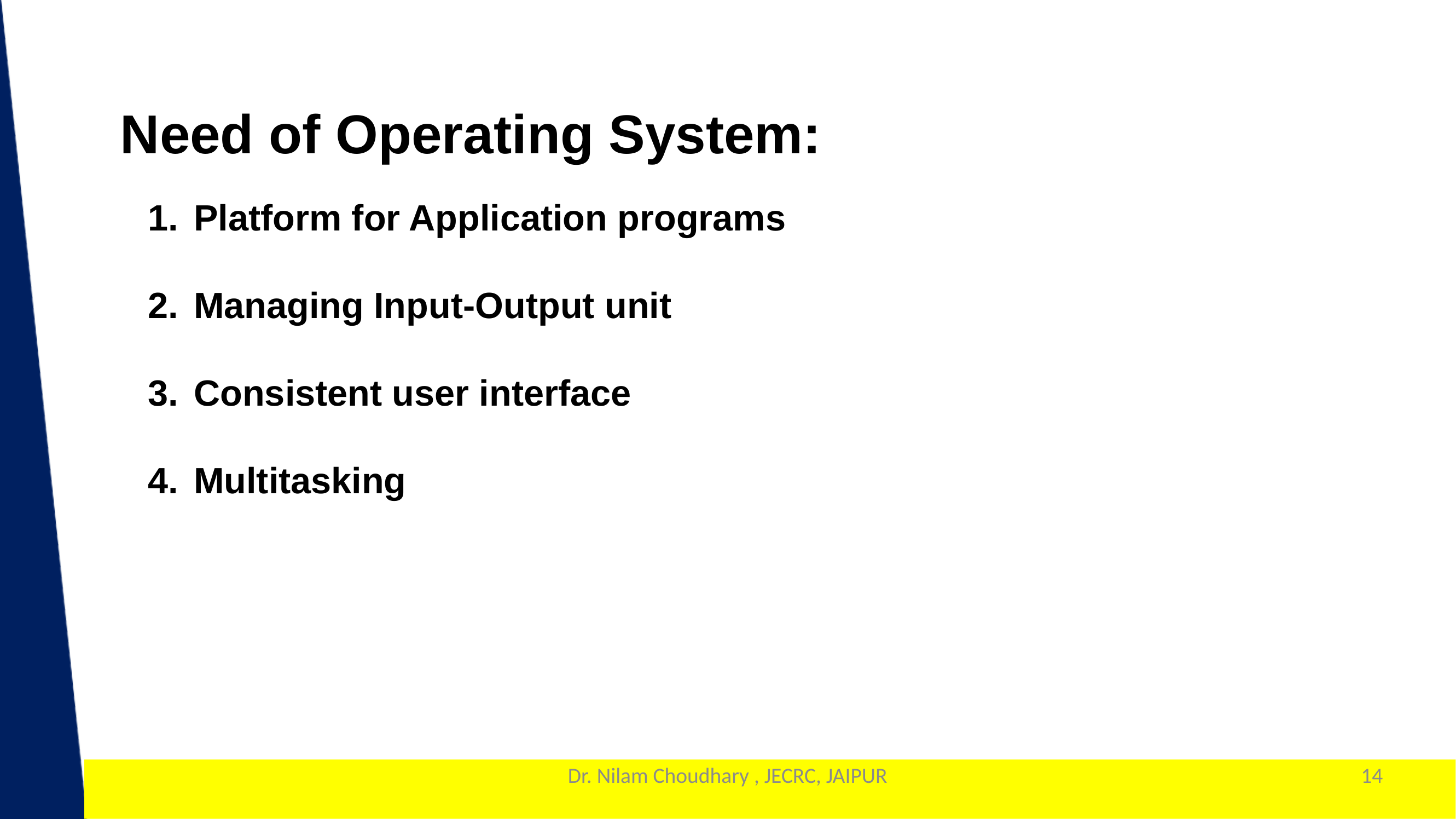

Need of Operating System:
Platform for Application programs

Managing Input-Output unit

Consistent user interface

Multitasking

Dr. Nilam Choudhary , JECRC, JAIPUR
14
1